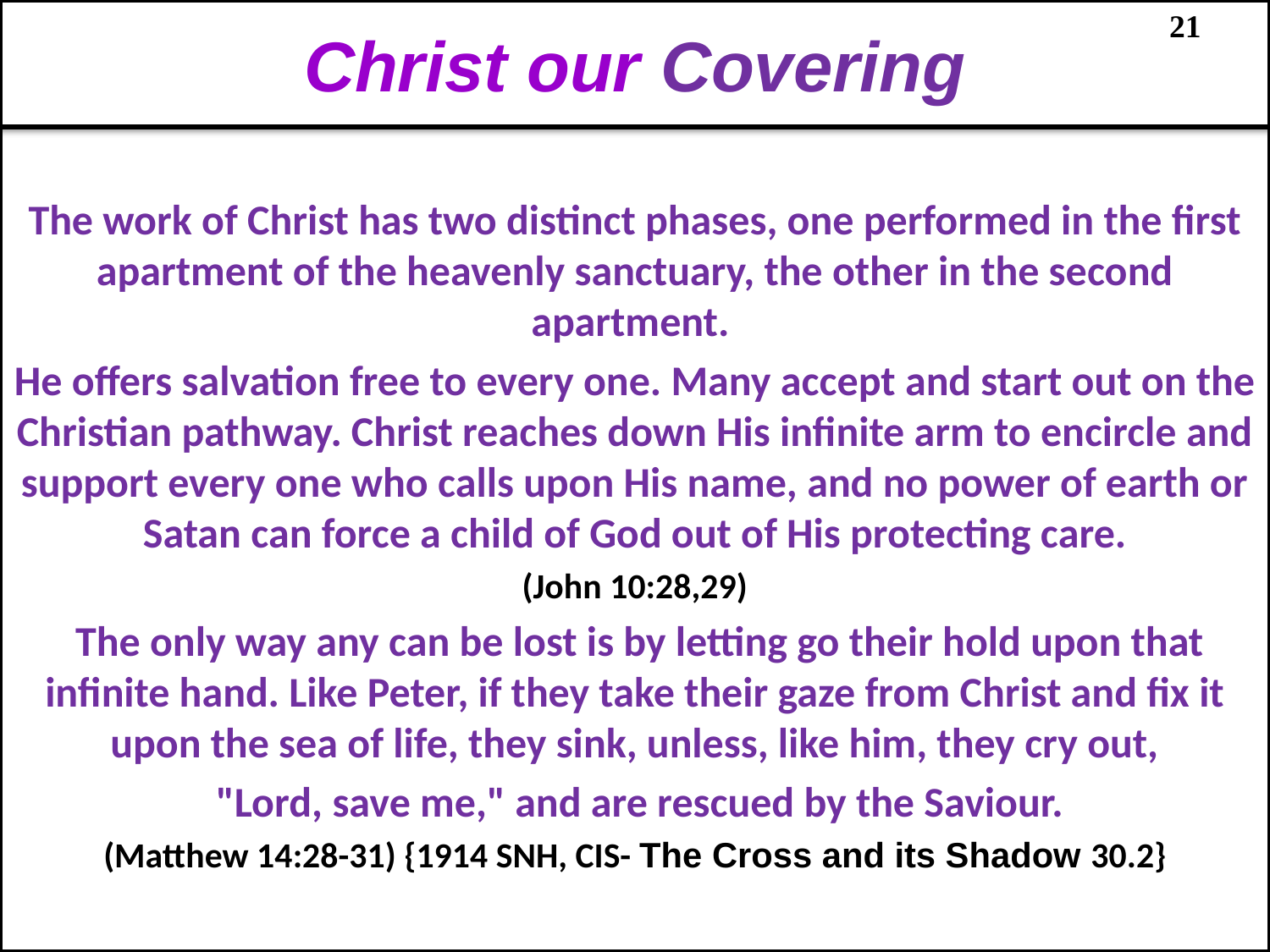

# Christ our Covering
21

The work of Christ has two distinct phases, one performed in the first apartment of the heavenly sanctuary, the other in the second apartment.
He offers salvation free to every one. Many accept and start out on the Christian pathway. Christ reaches down His infinite arm to encircle and support every one who calls upon His name, and no power of earth or Satan can force a child of God out of His protecting care.
(John 10:28,29)
 The only way any can be lost is by letting go their hold upon that infinite hand. Like Peter, if they take their gaze from Christ and fix it upon the sea of life, they sink, unless, like him, they cry out,
 "Lord, save me," and are rescued by the Saviour.
(Matthew 14:28-31) {1914 SNH, CIS- The Cross and its Shadow 30.2}
21